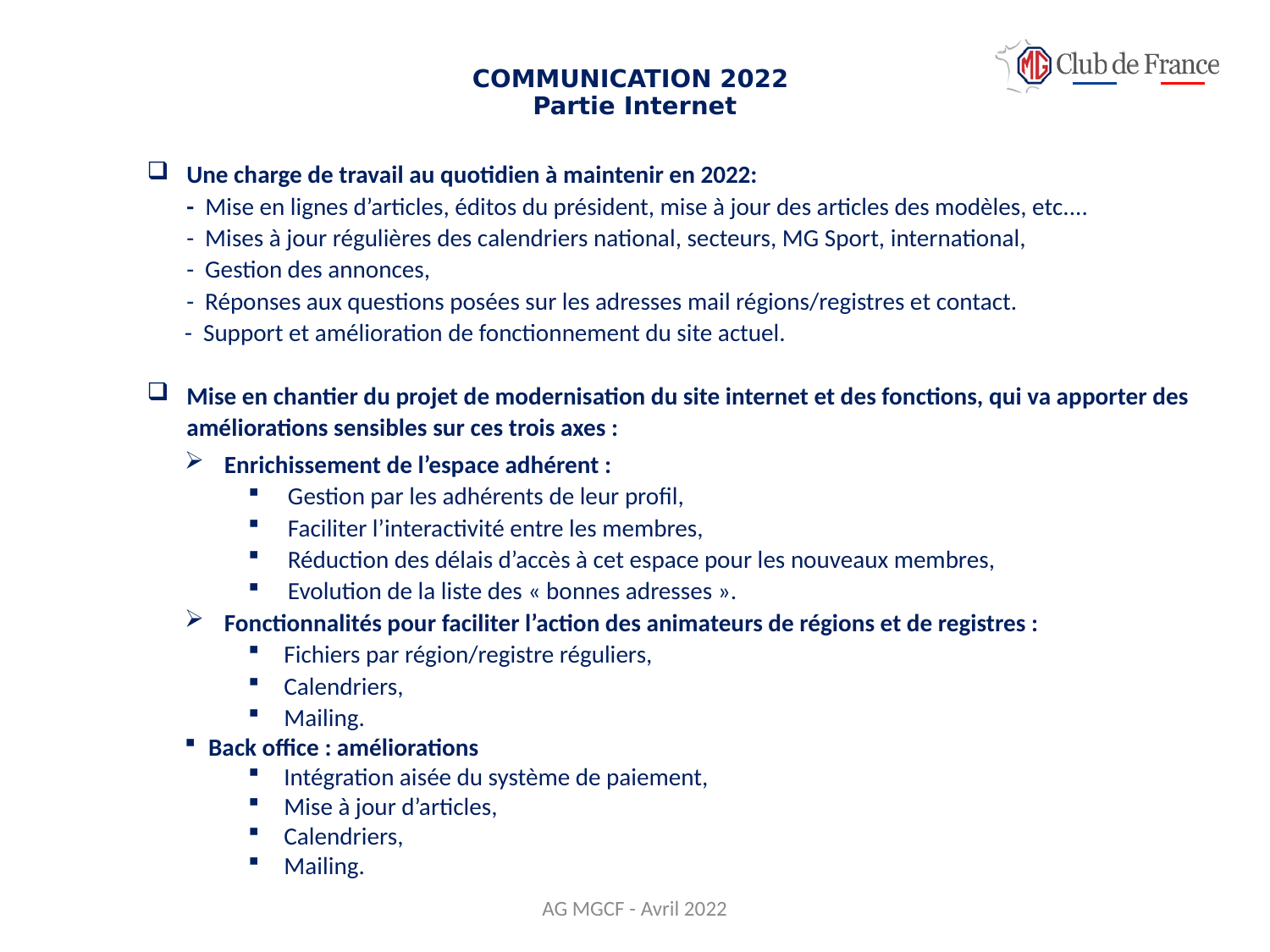

# COMMUNICATION 2022 Partie Internet
Une charge de travail au quotidien à maintenir en 2022:
-  Mise en lignes d’articles, éditos du président, mise à jour des articles des modèles, etc....
-  Mises à jour régulières des calendriers national, secteurs, MG Sport, international,
-  Gestion des annonces,
-  Réponses aux questions posées sur les adresses mail régions/registres et contact.
-  Support et amélioration de fonctionnement du site actuel.

Mise en chantier du projet de modernisation du site internet et des fonctions, qui va apporter des améliorations sensibles sur ces trois axes :
Enrichissement de l’espace adhérent :
Gestion par les adhérents de leur profil,
Faciliter l’interactivité entre les membres,
Réduction des délais d’accès à cet espace pour les nouveaux membres,
Evolution de la liste des « bonnes adresses ».
Fonctionnalités pour faciliter l’action des animateurs de régions et de registres :
Fichiers par région/registre réguliers,
Calendriers,
Mailing.
Back office : améliorations
Intégration aisée du système de paiement,
Mise à jour d’articles,
Calendriers,
Mailing.
AG MGCF - Avril 2022